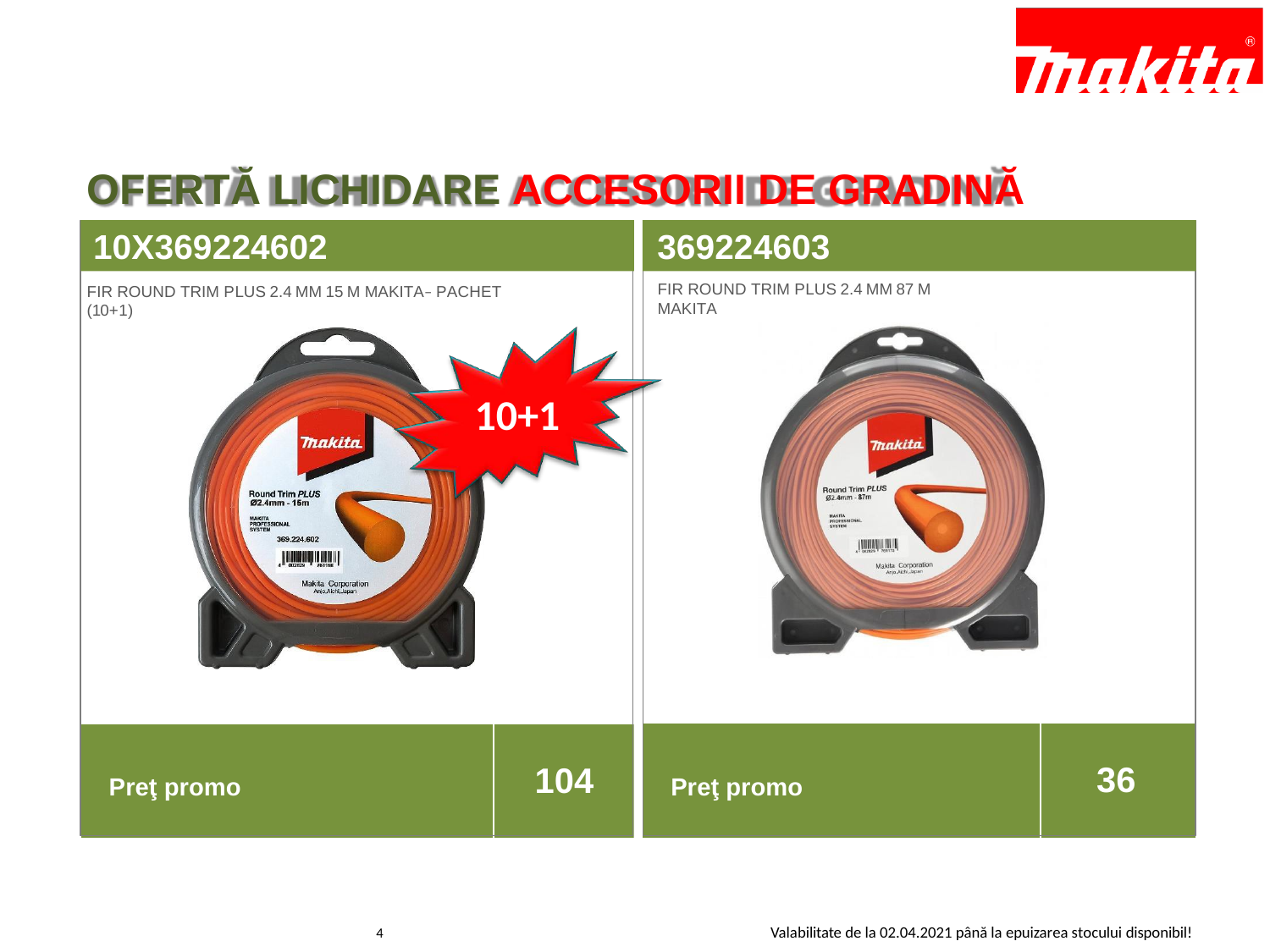

# OFERTĂ LICHIDARE ACCESORII DE GRADINĂ

10X369224602	369224603

FIR ROUND TRIM PLUS 2.4 MM 87 M MAKITA
FIR ROUND TRIM PLUS 2.4 MM 15 M MAKITA– PACHET (10+1)

10+1

36
104
Preţ promo
Preţ promo

Valabilitate de la 02.04.2021 până la epuizarea stocului disponibil!
4